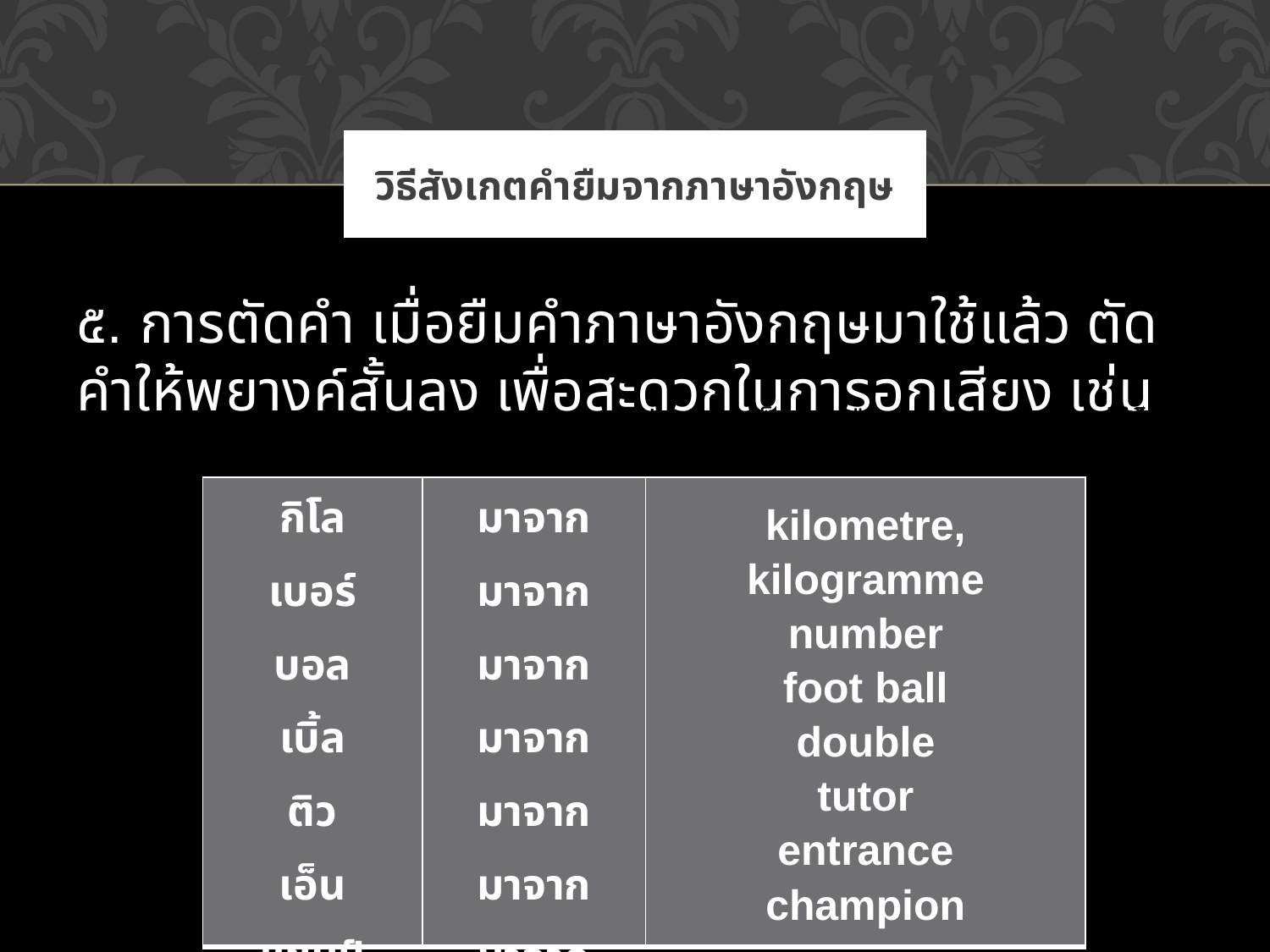

# วิธีสังเกตคำยืมจากภาษาอังกฤษ
๕. การตัดคำ เมื่อยืมคำภาษาอังกฤษมาใช้แล้ว ตัดคำให้พยางค์สั้นลง เพื่อสะดวกในการอกเสียง เช่น

การทับศัพท์ เป็นการยืมคำภาษาอังกฤษมาใช้โดยตรง ไม่มีการเปลี่ยนรูปคำหรือเสียง เช่น

| กิโล เบอร์ บอล เบิ้ล ติว เอ็น แชมป์ | มาจาก มาจาก มาจาก มาจาก มาจาก มาจาก มาจาก | kilometre, kilogramme number foot ball double tutor entrance champion |
| --- | --- | --- |